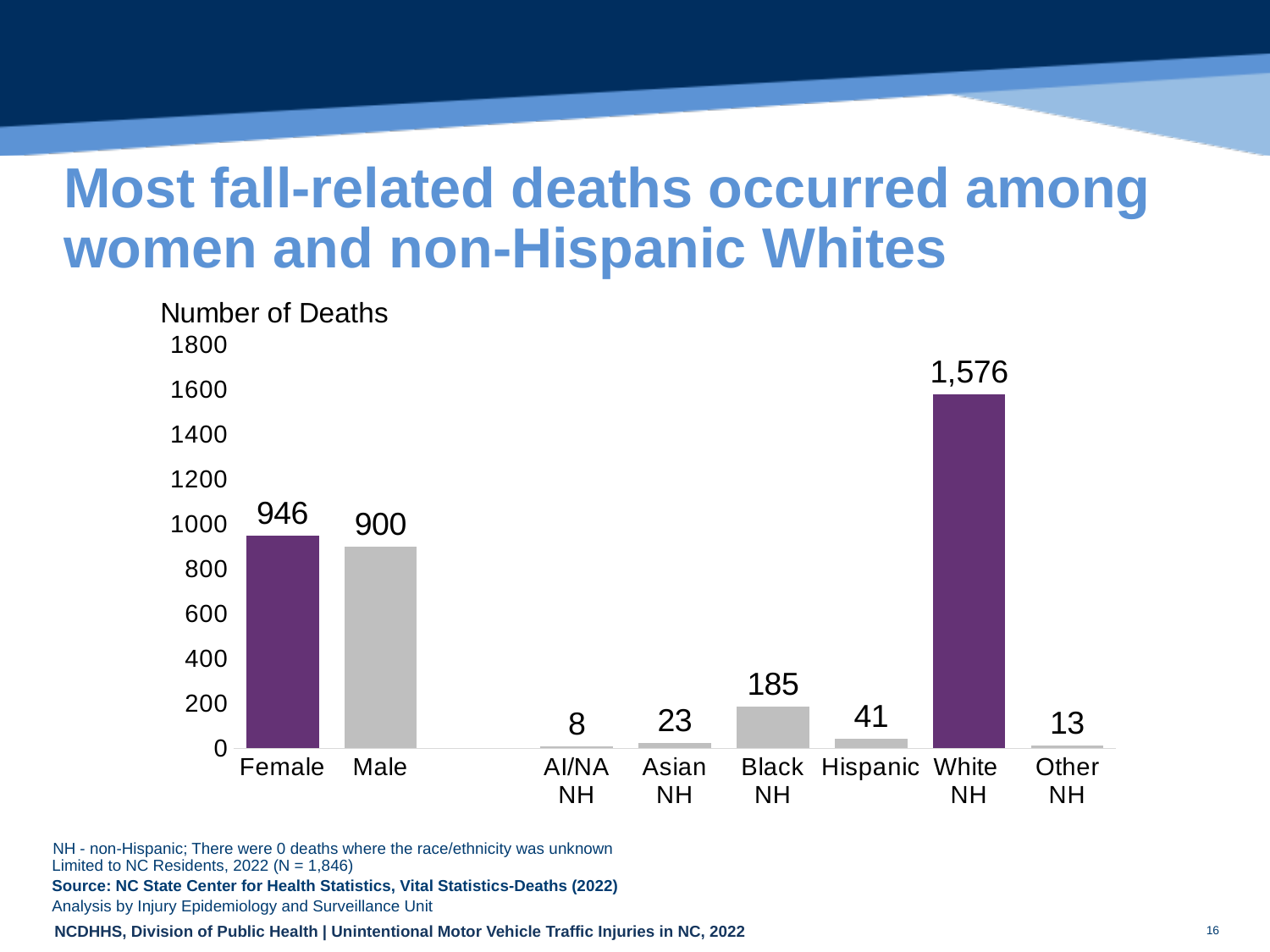

# Most fall-related deaths occurred among women and non-Hispanic Whites

### Chart

| Category |  |
|---|---|
| Female | 946.0 |
| Male | 900.0 |
|  | None |
| AI/NA
NH | 8.0 |
| Asian
NH | 23.0 |
| Black
NH | 185.0 |
| Hispanic | 41.0 |
| White
NH | 1576.0 |
| Other
NH | 13.0 |
NH - non-Hispanic; There were 0 deaths where the race/ethnicity was unknown
| Limited to NC Residents, 2022 (N = 1,846) |  |  |
| --- | --- | --- |
| Source: NC State Center for Health Statistics, Vital Statistics-Deaths (2022) |  |  |
| Analysis by Injury Epidemiology and Surveillance Unit |  |  |
16